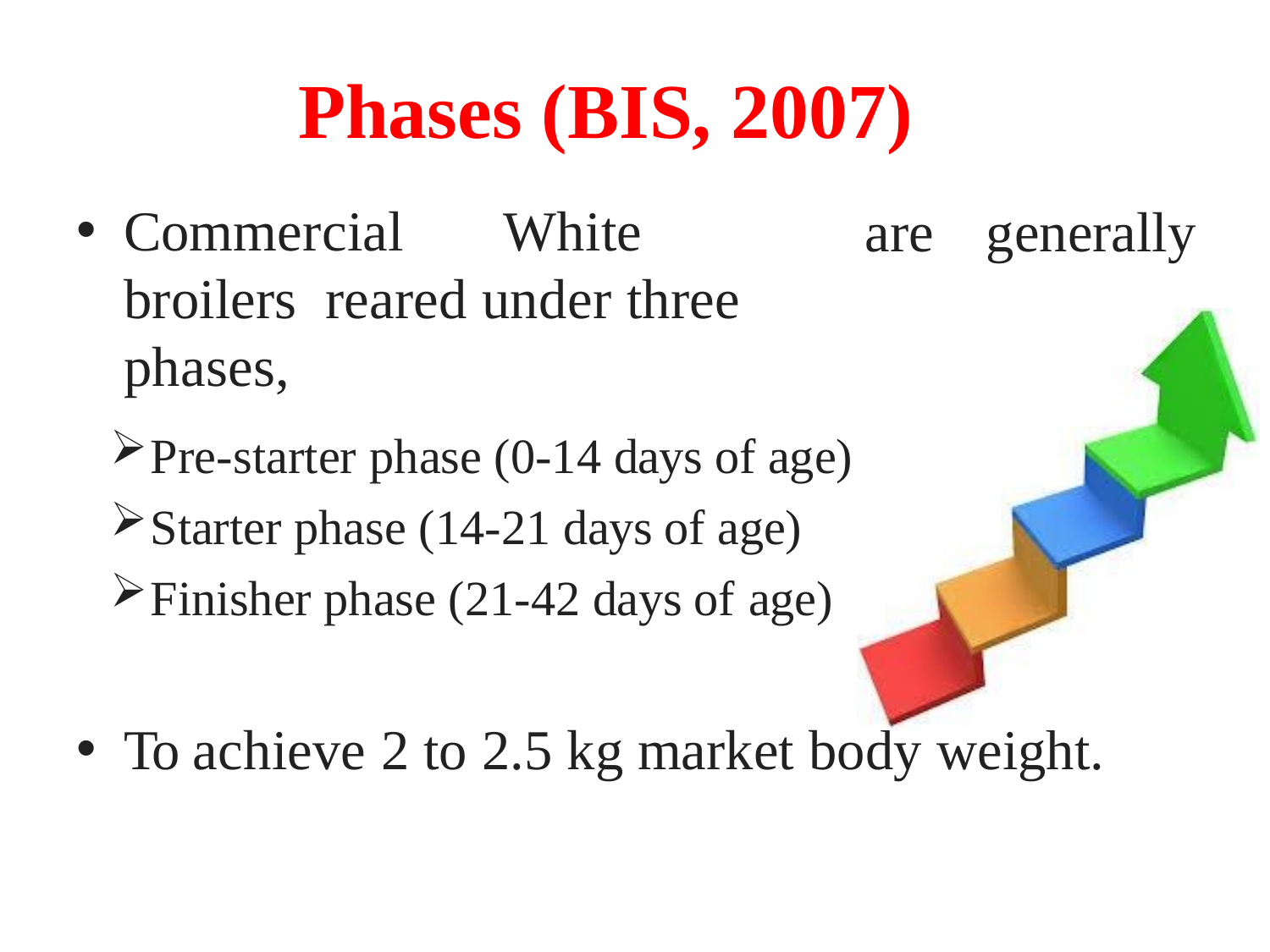

# Phases (BIS, 2007)
Commercial	White	broilers  reared under three phases,
are	generally

Pre-starter phase (0-14 days of age)
Starter phase (14-21 days of age)
Finisher phase (21-42 days of age)

To achieve 2 to 2.5 kg market body weight.